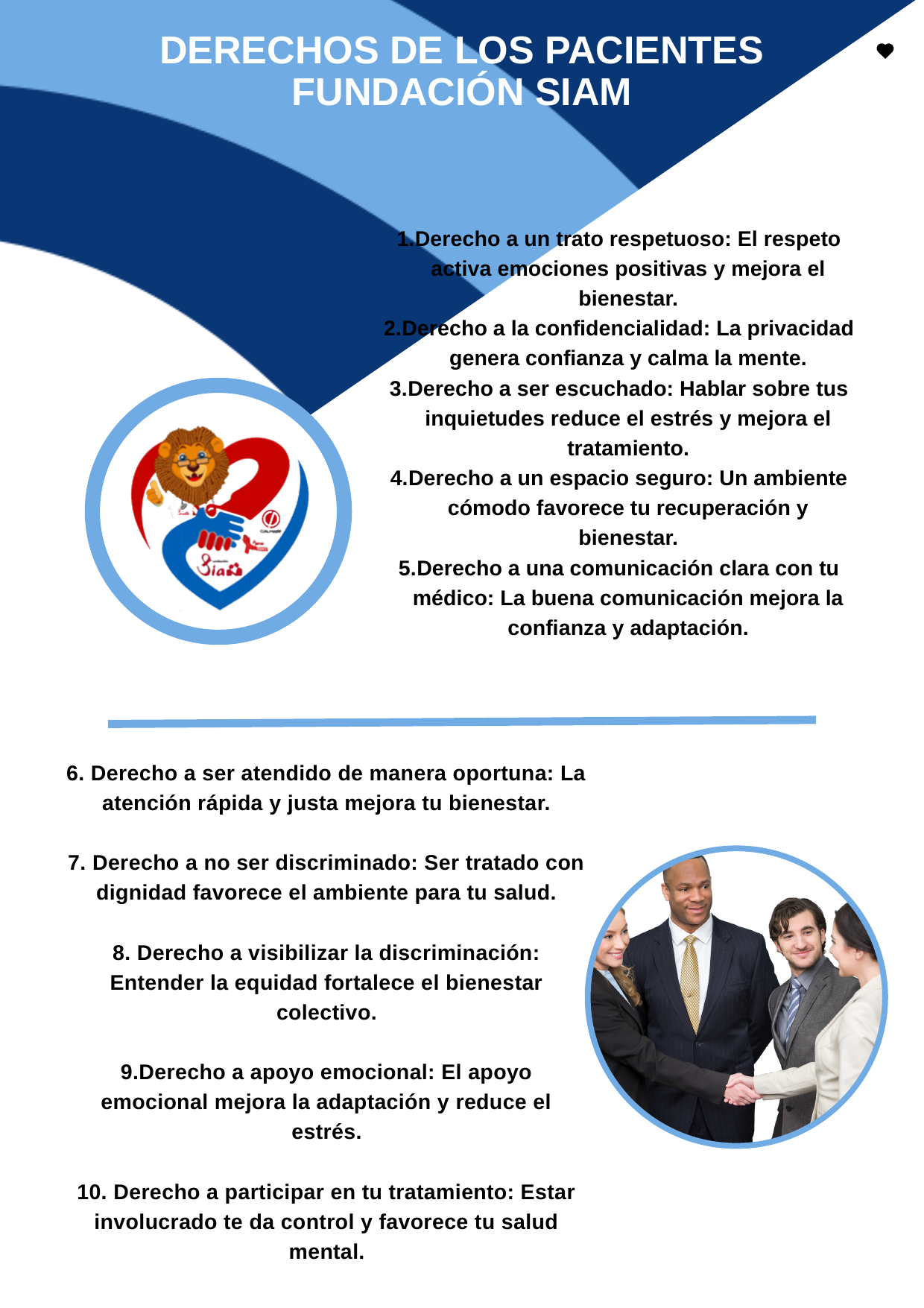

DERECHOS DE LOS PACIENTES FUNDACIÓN SIAM

Derecho a un trato respetuoso: El respeto activa emociones positivas y mejora el bienestar.
Derecho a la confidencialidad: La privacidad genera confianza y calma la mente.
Derecho a ser escuchado: Hablar sobre tus inquietudes reduce el estrés y mejora el tratamiento.
Derecho a un espacio seguro: Un ambiente cómodo favorece tu recuperación y bienestar.
Derecho a una comunicación clara con tu médico: La buena comunicación mejora la confianza y adaptación.

6. Derecho a ser atendido de manera oportuna: La atención rápida y justa mejora tu bienestar.

7. Derecho a no ser discriminado: Ser tratado con dignidad favorece el ambiente para tu salud.

8. Derecho a visibilizar la discriminación: Entender la equidad fortalece el bienestar colectivo.

9.Derecho a apoyo emocional: El apoyo emocional mejora la adaptación y reduce el estrés.

10. Derecho a participar en tu tratamiento: Estar involucrado te da control y favorece tu salud mental.